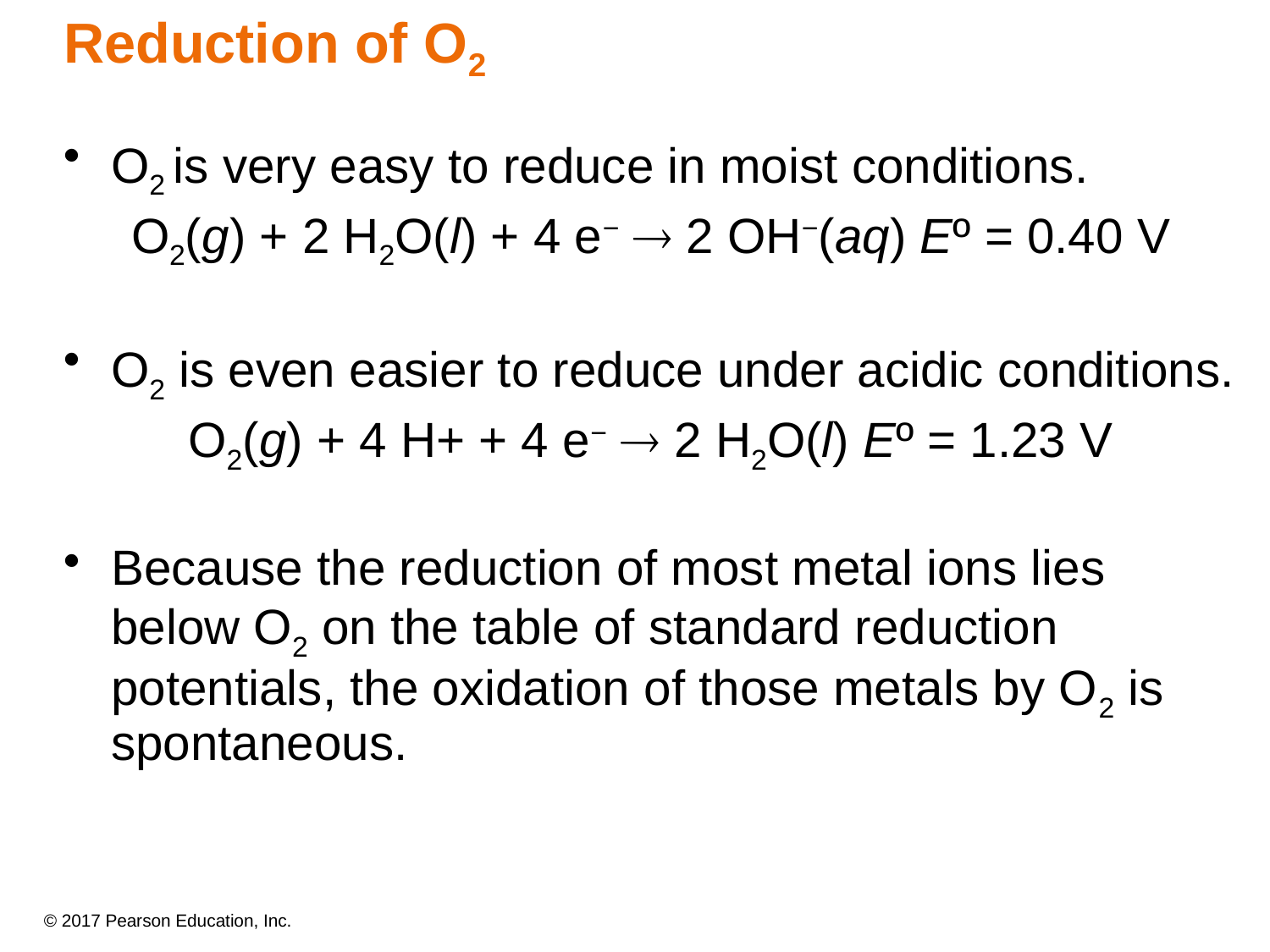

# Reduction of O2
O2 is very easy to reduce in moist conditions.
O2(g) + 2 H2O(l) + 4 e− → 2 OH−(aq) Eº = 0.40 V

O2 is even easier to reduce under acidic conditions.
O2(g) + 4 H+ + 4 e− → 2 H2O(l) Eº = 1.23 V

Because the reduction of most metal ions lies below O2 on the table of standard reduction potentials, the oxidation of those metals by O2 is spontaneous.